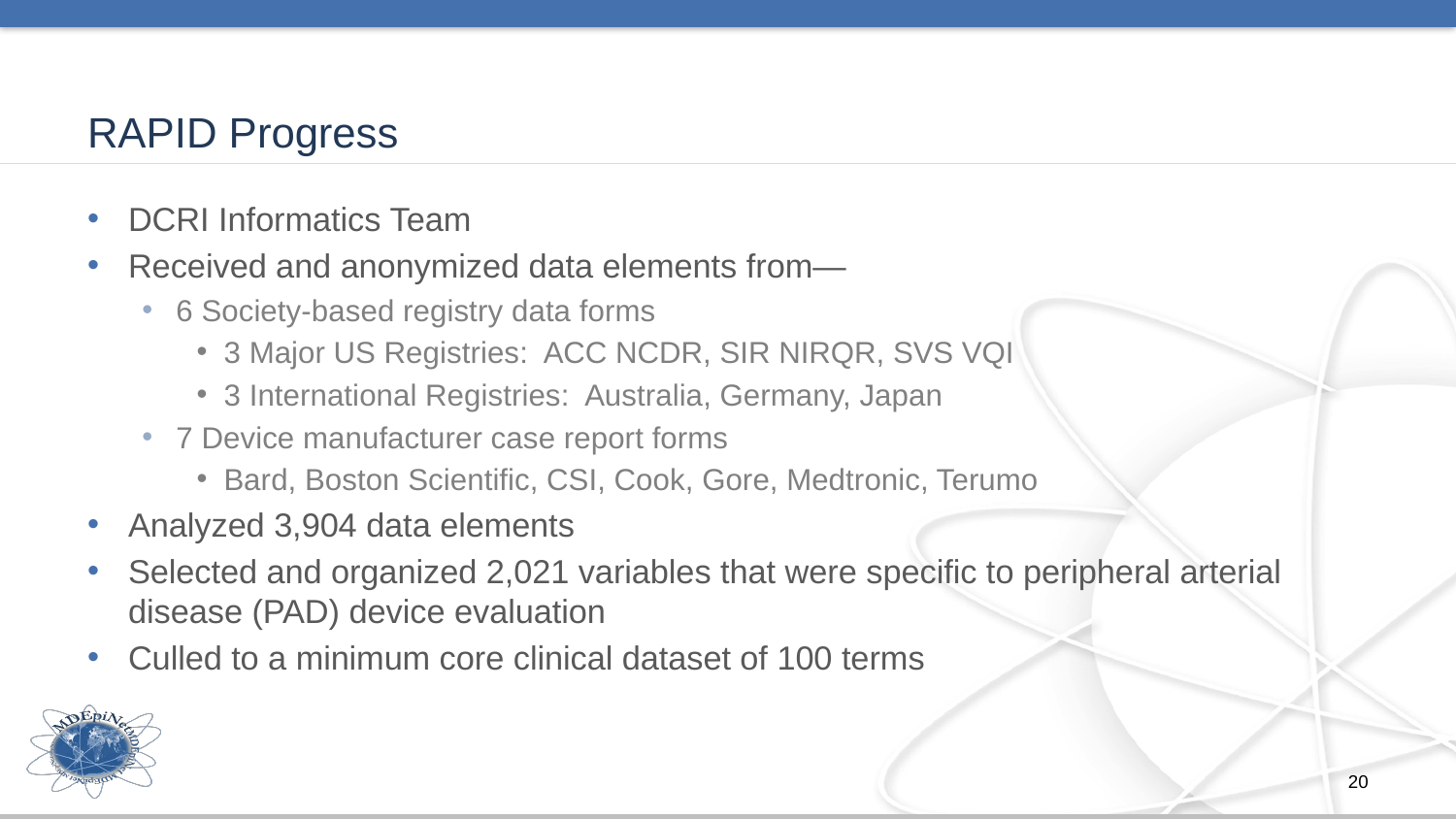

# RAPID Progress
DCRI Informatics Team
Received and anonymized data elements from—
6 Society-based registry data forms
3 Major US Registries:  ACC NCDR, SIR NIRQR, SVS VQI
3 International Registries:  Australia, Germany, Japan
7 Device manufacturer case report forms
Bard, Boston Scientific, CSI, Cook, Gore, Medtronic, Terumo
Analyzed 3,904 data elements
Selected and organized 2,021 variables that were specific to peripheral arterial disease (PAD) device evaluation
Culled to a minimum core clinical dataset of 100 terms
20